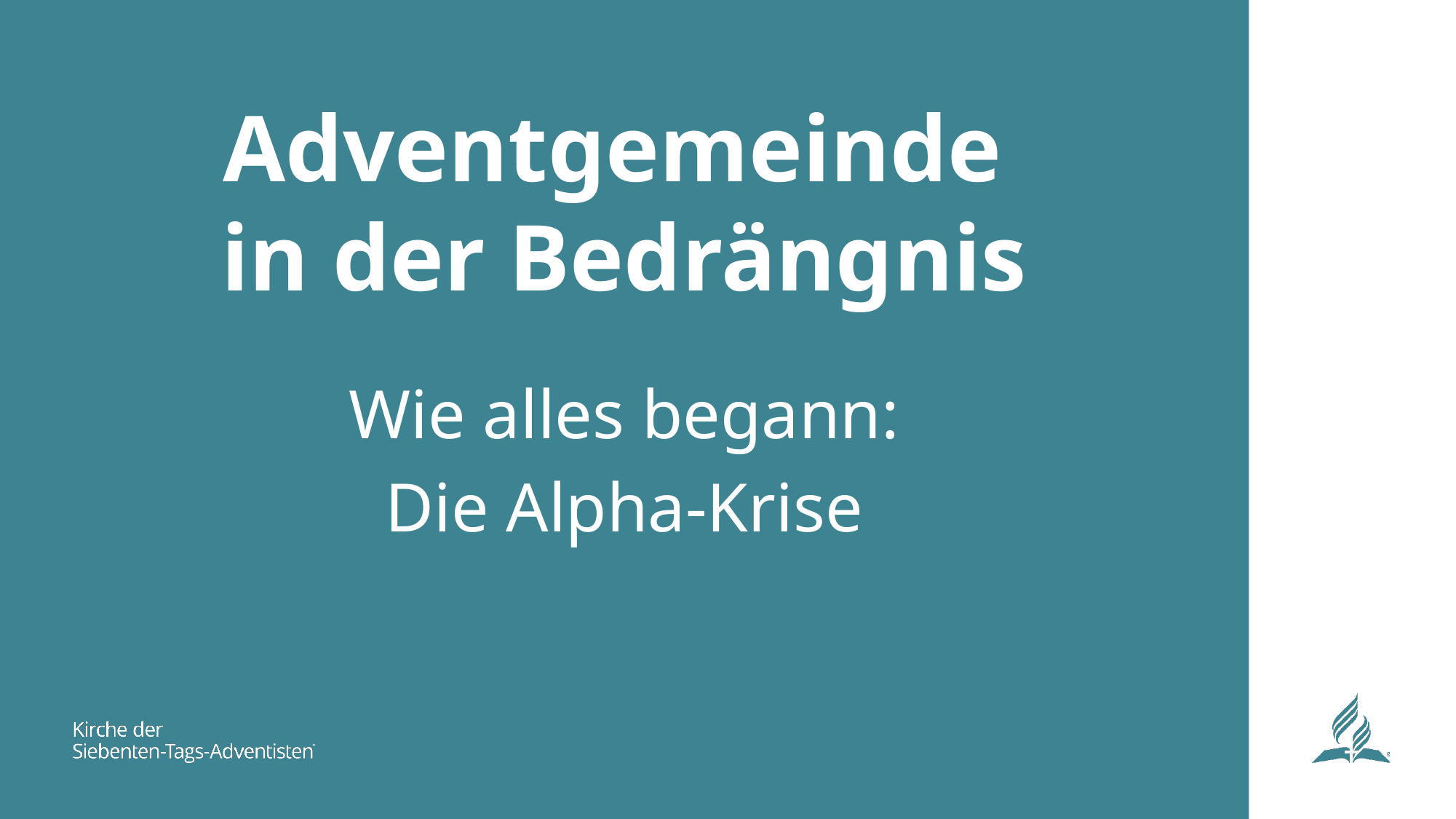

# Adventgemeinde in der Bedrängnis
Wie alles begann:
Die Alpha-Krise